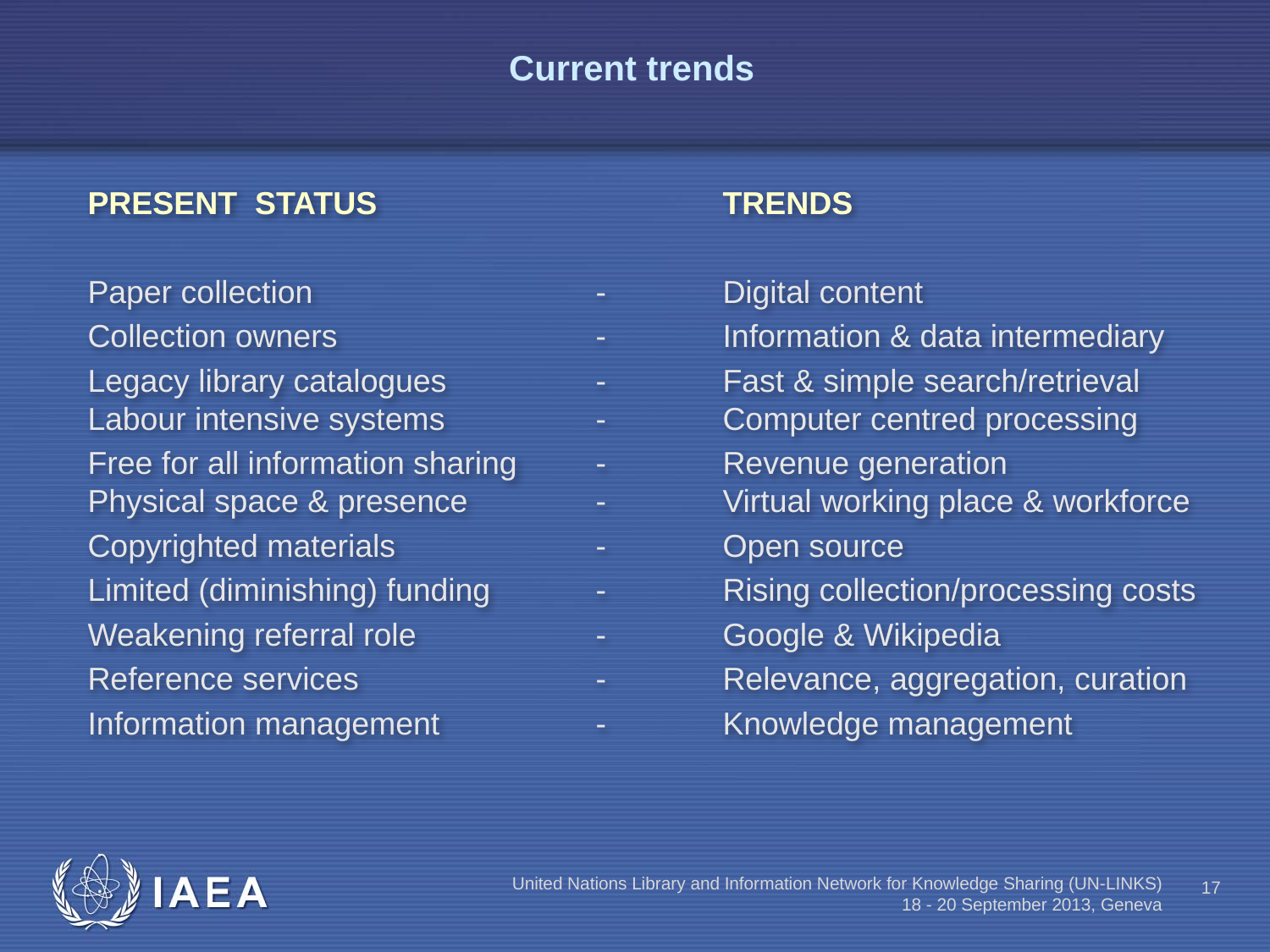

# Current trends
PRESENT  STATUS			TRENDS

Paper collection			-  	Digital content
Collection owners			- 	Information & data intermediary
Legacy library catalogues		- 	Fast & simple search/retrieval Labour intensive systems 		-	Computer centred processing
Free for all information sharing 	-	Revenue generation	 Physical space & presence 	- 	Virtual working place & workforce
Copyrighted materials		- 	Open source
Limited (diminishing) funding	- 	Rising collection/processing costs
Weakening referral role		- 	Google & Wikipedia
Reference services		- 	Relevance, aggregation, curation
Information management		-	Knowledge management

United Nations Library and Information Network for Knowledge Sharing (UN-LINKS)
18 - 20 September 2013, Geneva
17